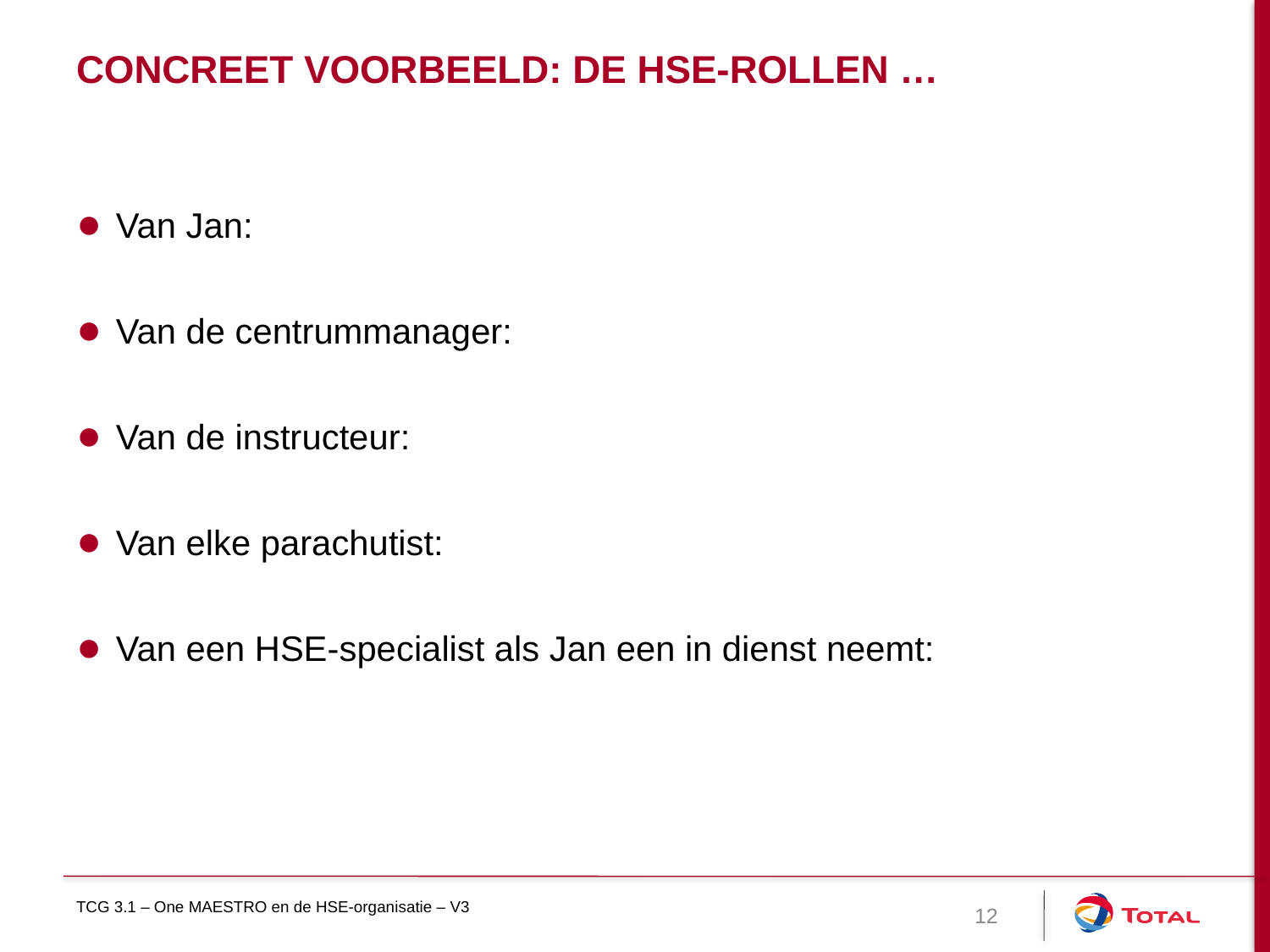

# CONCREET VOORBEELD: DE HSE-ROLLEN …
Van Jan:

Van de centrummanager:

Van de instructeur:

Van elke parachutist:

Van een HSE-specialist als Jan een in dienst neemt:

TCG 3.1 – One MAESTRO en de HSE-organisatie – V3
12